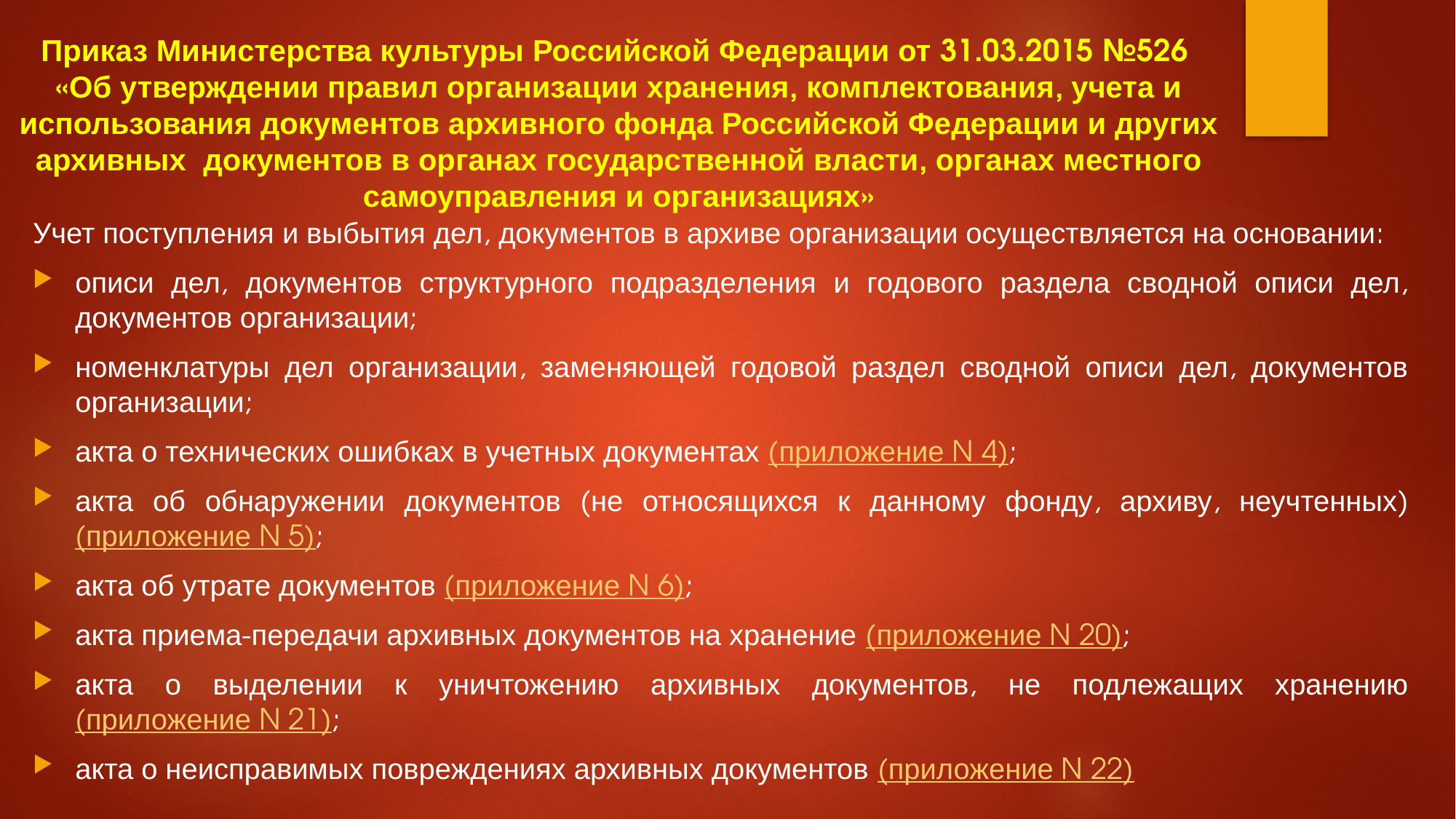

# Приказ Министерства культуры Российской Федерации от 31.03.2015 №526  «Об утверждении правил организации хранения, комплектования, учета и использования документов архивного фонда Российской Федерации и других архивных  документов в органах государственной власти, органах местного самоуправления и организациях»
Учет поступления и выбытия дел, документов в архиве организации осуществляется на основании:
описи дел, документов структурного подразделения и годового раздела сводной описи дел, документов организации;
номенклатуры дел организации, заменяющей годовой раздел сводной описи дел, документов организации;
акта о технических ошибках в учетных документах (приложение N 4);
акта об обнаружении документов (не относящихся к данному фонду, архиву, неучтенных) (приложение N 5);
акта об утрате документов (приложение N 6);
акта приема-передачи архивных документов на хранение (приложение N 20);
акта о выделении к уничтожению архивных документов, не подлежащих хранению (приложение N 21);
акта о неисправимых повреждениях архивных документов (приложение N 22)